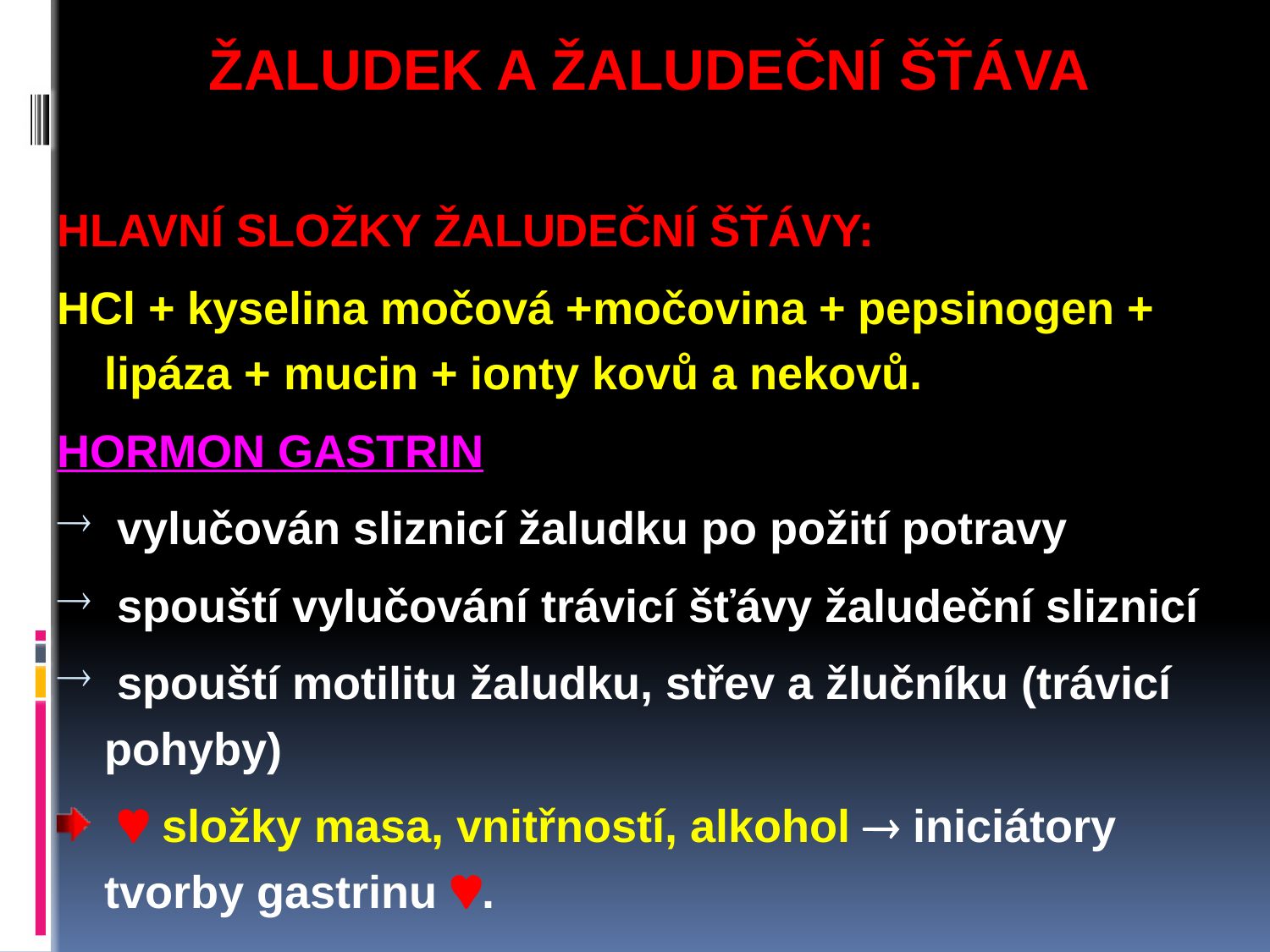

ŽALUDEK A ŽALUDEČNÍ ŠŤÁVA

HLAVNÍ SLOŽKY ŽALUDEČNÍ ŠŤÁVY:
HCl + kyselina močová +močovina + pepsinogen + lipáza + mucin + ionty kovů a nekovů.
HORMON GASTRIN
 vylučován sliznicí žaludku po požití potravy
 spouští vylučování trávicí šťávy žaludeční sliznicí
 spouští motilitu žaludku, střev a žlučníku (trávicí pohyby)
 ♥ složky masa, vnitřností, alkohol → iniciátory tvorby gastrinu ♥.